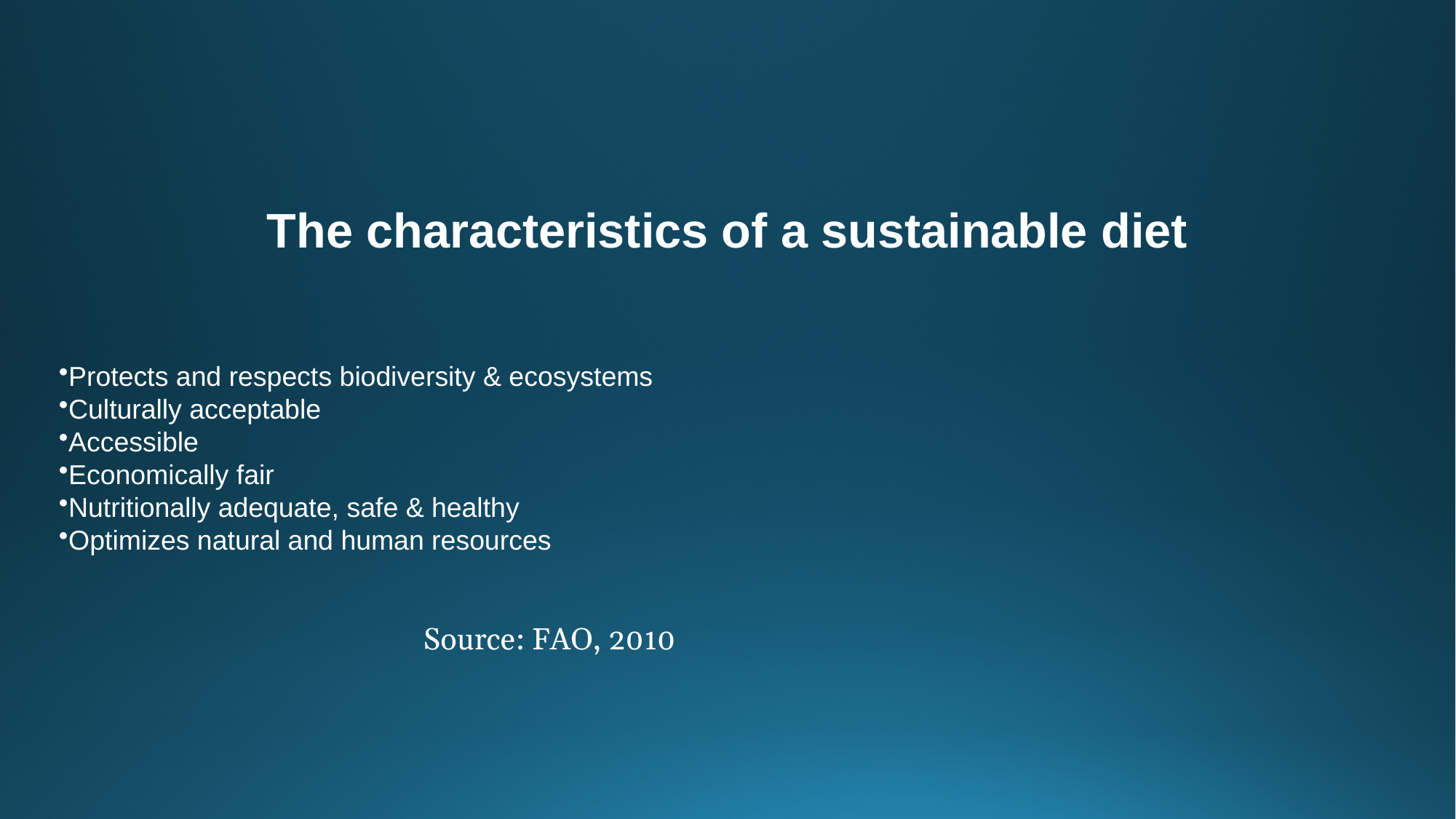

# The characteristics of a sustainable diet
Protects and respects biodiversity & ecosystems
Culturally acceptable
Accessible
Economically fair
Nutritionally adequate, safe & healthy
Optimizes natural and human resources
Source: FAO, 2010